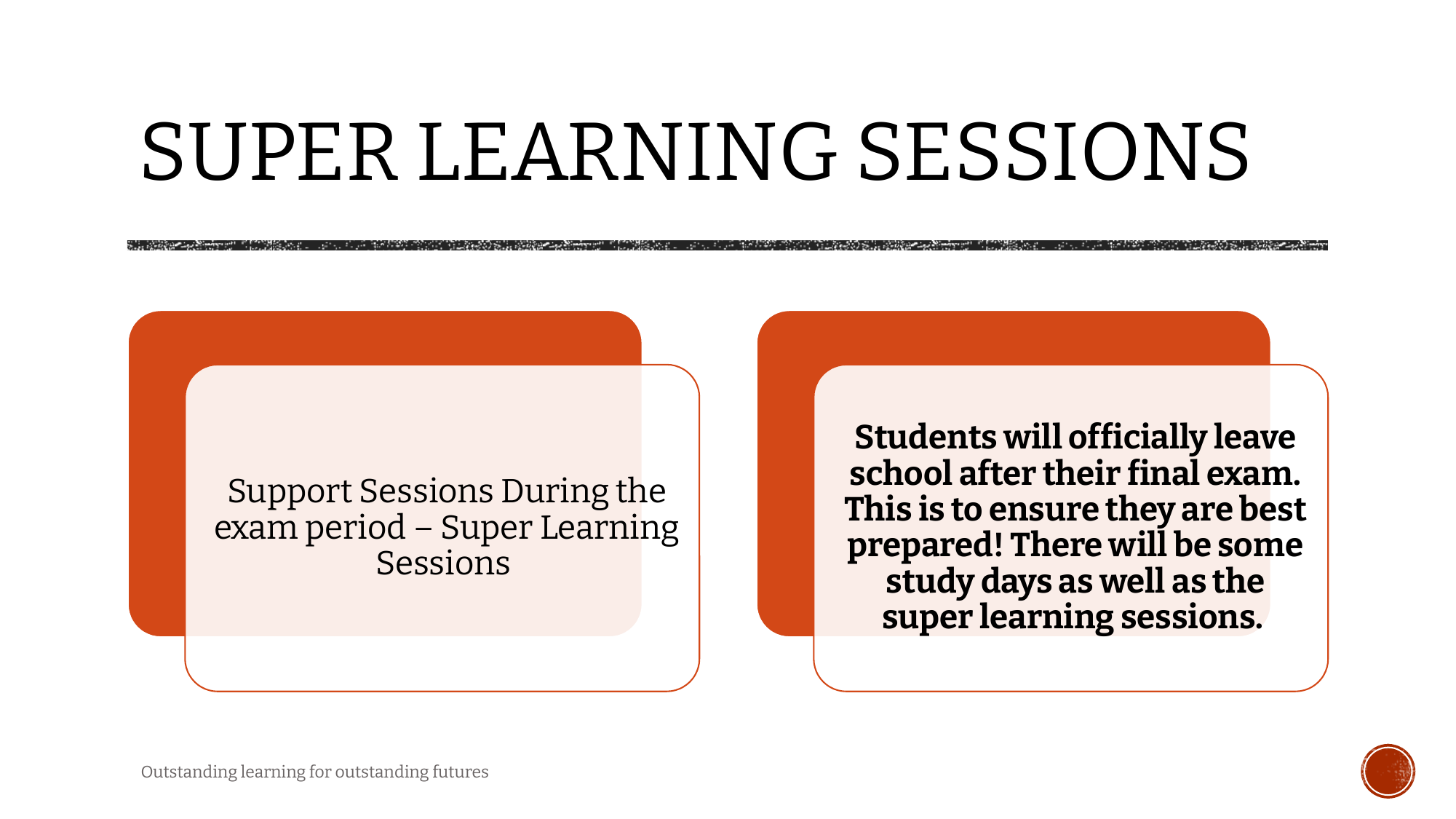

# Super Learning Sessions

Support Sessions During the exam period – Super Learning Sessions
Students will officially leave school after their final exam. This is to ensure they are best prepared! There will be some study days as well as the super learning sessions.
Outstanding learning for outstanding futures